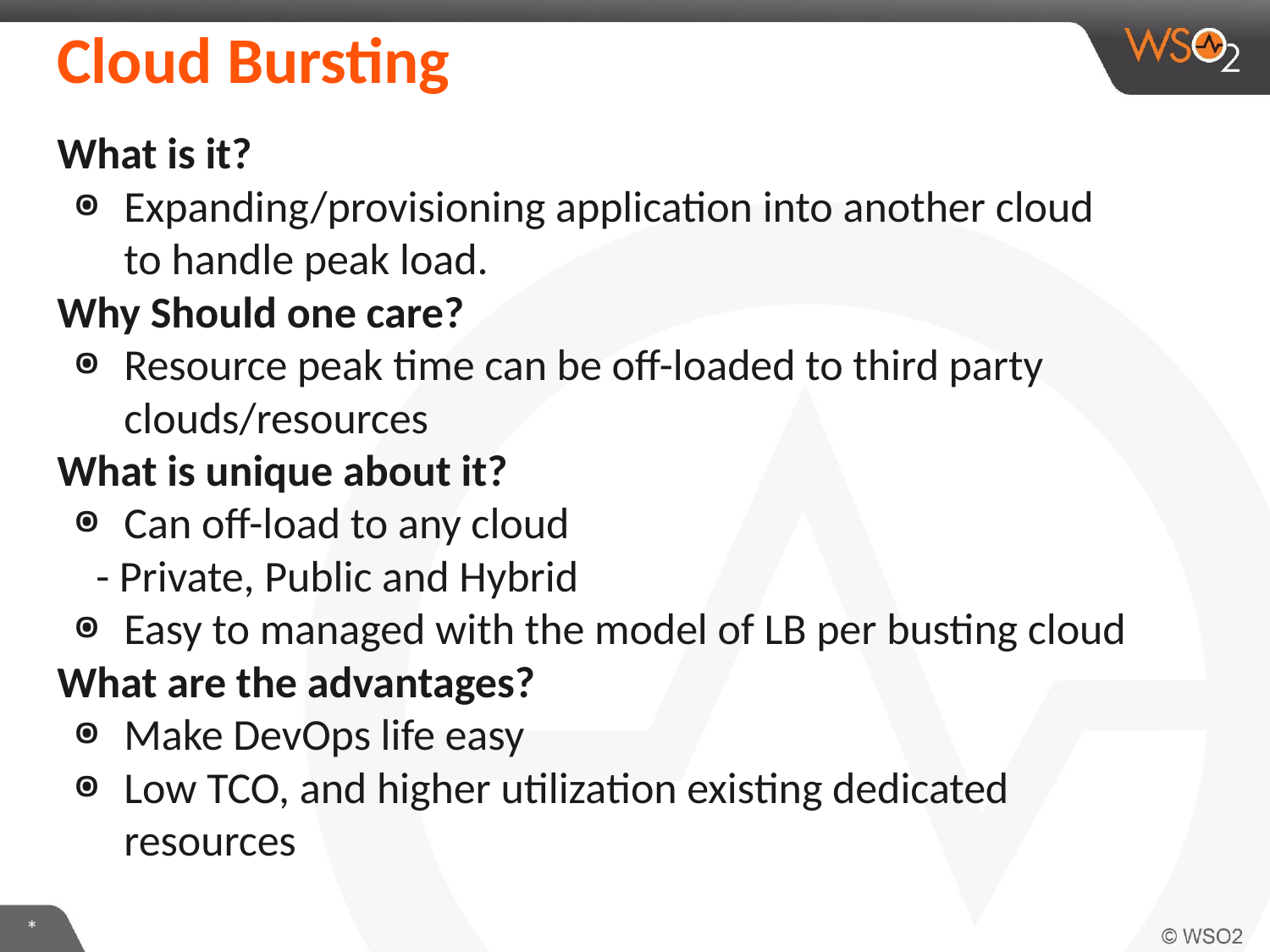

# Cloud Bursting
What is it?
Expanding/provisioning application into another cloud to handle peak load.
Why Should one care?
Resource peak time can be off-loaded to third party clouds/resources
What is unique about it?
Can off-load to any cloud
- Private, Public and Hybrid
Easy to managed with the model of LB per busting cloud
What are the advantages?
Make DevOps life easy
Low TCO, and higher utilization existing dedicated resources

*